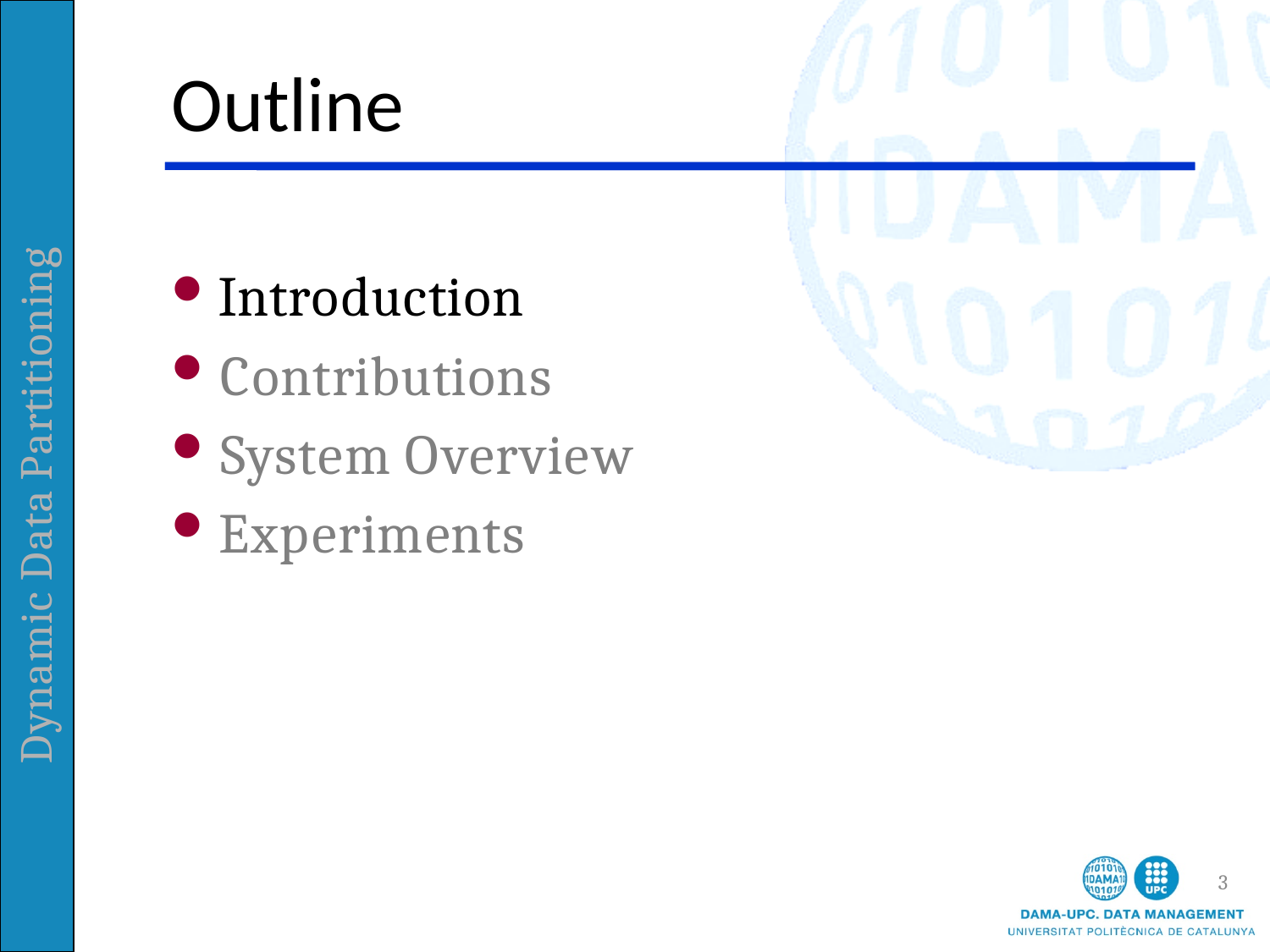

# Outline
Introduction
Contributions
System Overview
Experiments
3